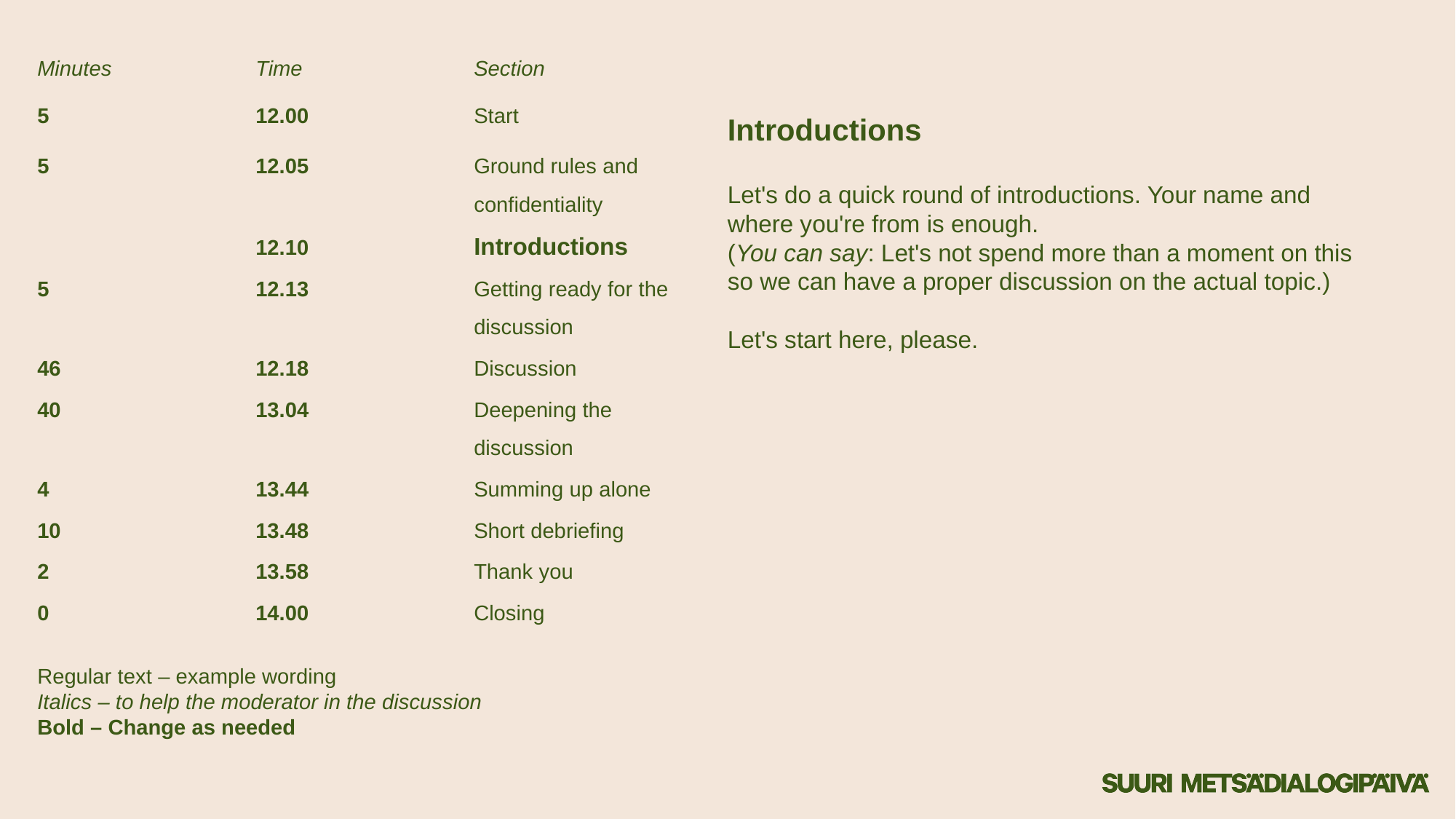

Minutes		Time		Section
5 		12.00		Start
5		12.05		Ground rules and 				confidentiality 		12.10		Introductions
5 		12.13		Getting ready for the 				discussion
46 		12.18		Discussion
40		13.04		Deepening the 				discussion
4 		13.44		Summing up alone
10		13.48		Short debriefing
2		13.58		Thank you
0		14.00  		Closing

Regular text – example wording
Italics – to help the moderator in the discussion
Bold – Change as needed

Introductions
Let's do a quick round of introductions. Your name and where you're from is enough.
(You can say: Let's not spend more than a moment on this so we can have a proper discussion on the actual topic.)

Let's start here, please.